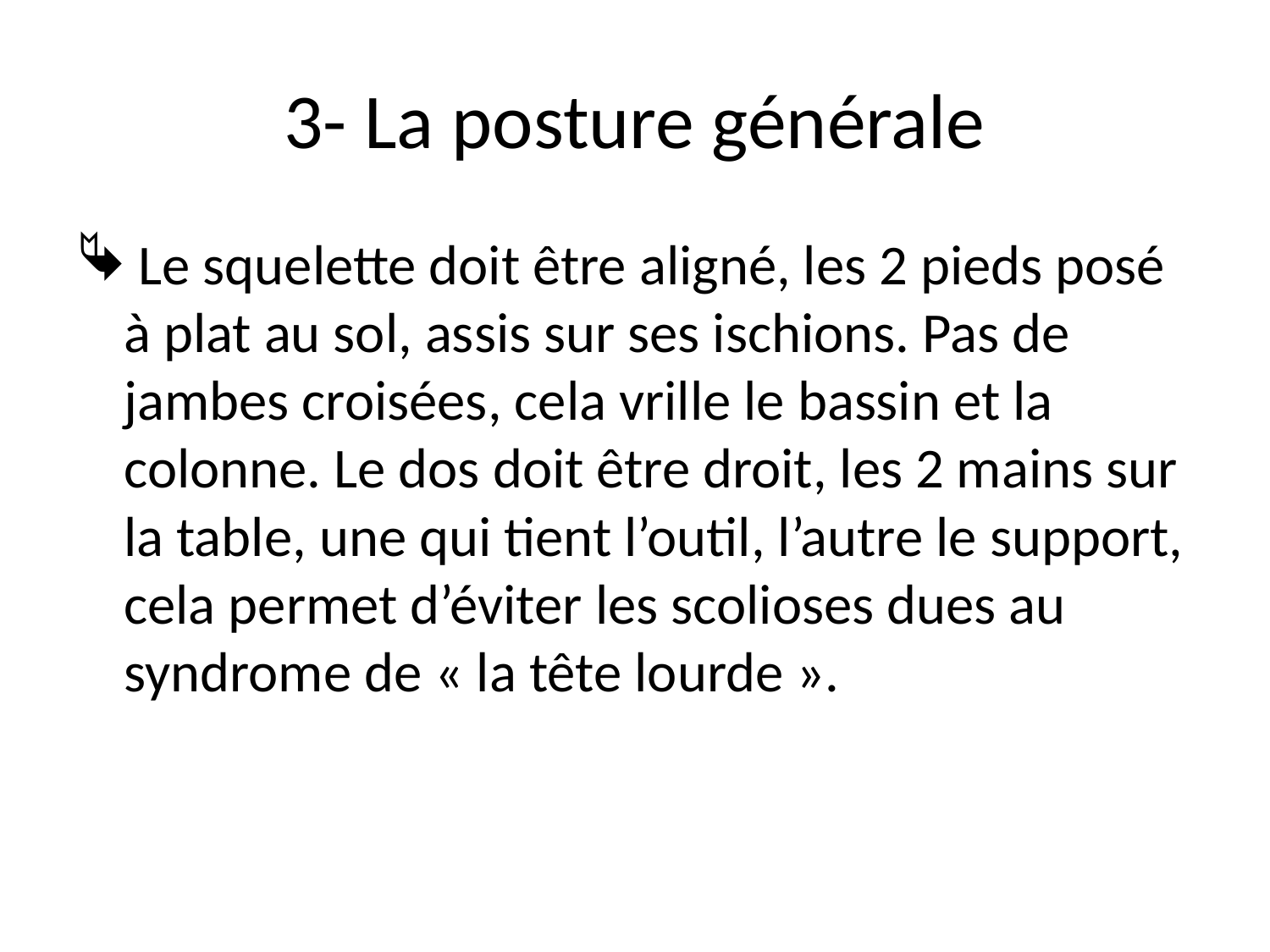

# 3- La posture générale
 Le squelette doit être aligné, les 2 pieds posé à plat au sol, assis sur ses ischions. Pas de jambes croisées, cela vrille le bassin et la colonne. Le dos doit être droit, les 2 mains sur la table, une qui tient l’outil, l’autre le support, cela permet d’éviter les scolioses dues au syndrome de « la tête lourde ».